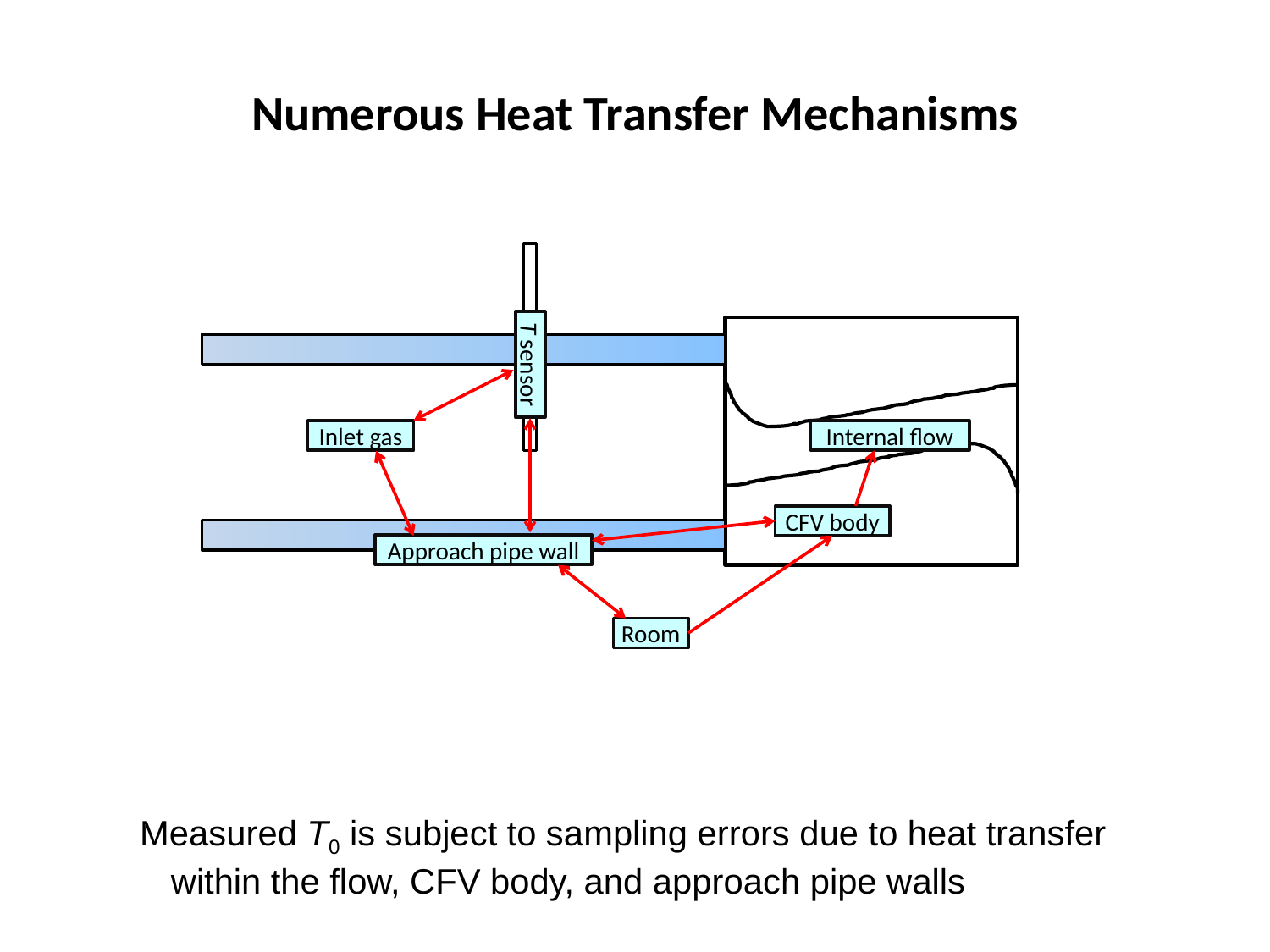

Numerous Heat Transfer Mechanisms

T sensor
Internal flow
Inlet gas
CFV body

Approach pipe wall
Room
Measured T0 is subject to sampling errors due to heat transfer within the flow, CFV body, and approach pipe walls